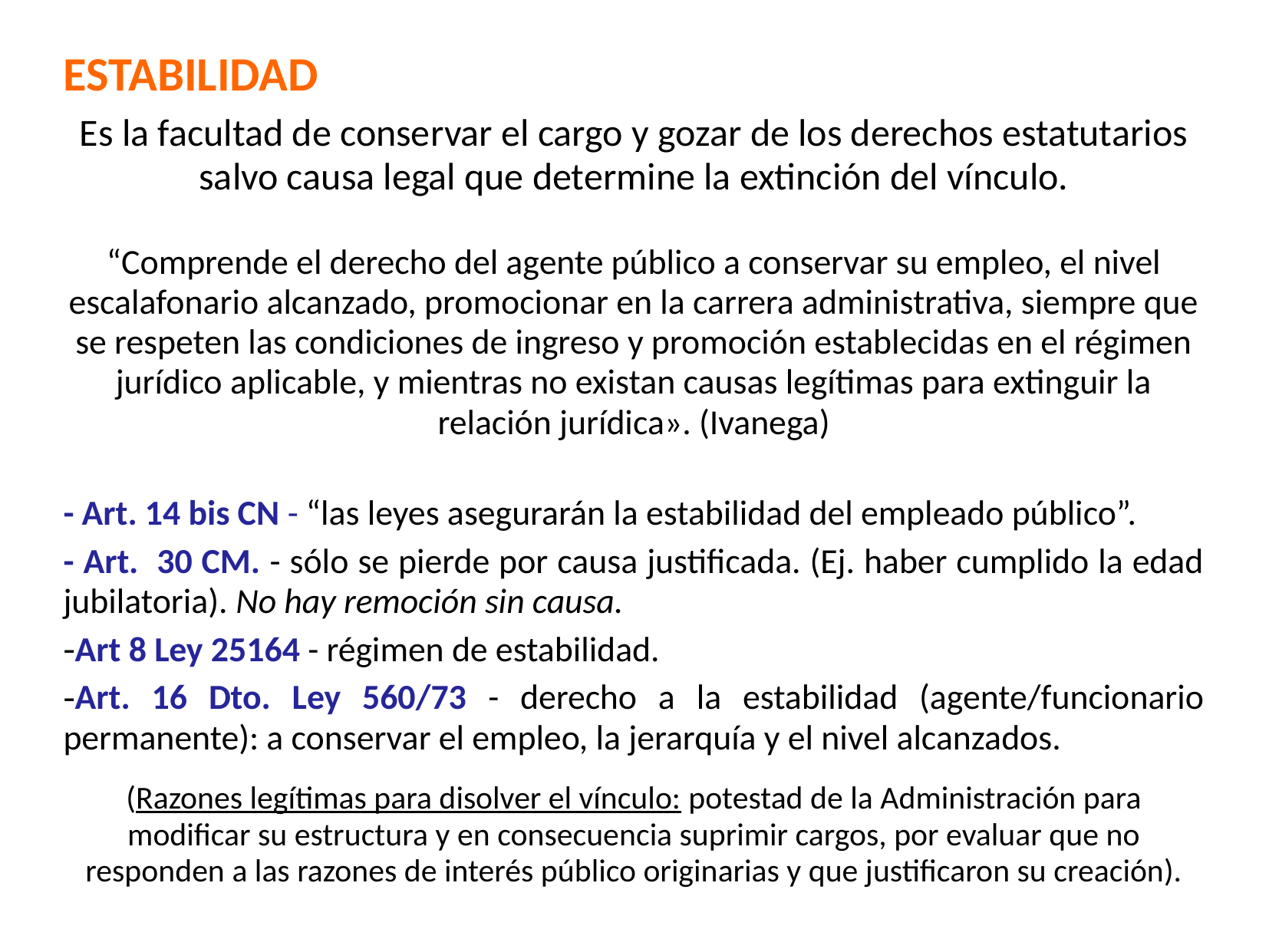

# ESTABILIDAD
Es la facultad de conservar el cargo y gozar de los derechos estatutarios salvo causa legal que determine la extinción del vínculo.

“Comprende el derecho del agente público a conservar su empleo, el nivel escalafonario alcanzado, promocionar en la carrera administrativa, siempre que se respeten las condiciones de ingreso y promoción establecidas en el régimen jurídico aplicable, y mientras no existan causas legítimas para extinguir la relación jurídica». (Ivanega)

- Art. 14 bis CN - “las leyes asegurarán la estabilidad del empleado público”.
- Art.  30 CM. - sólo se pierde por causa justificada. (Ej. haber cumplido la edad jubilatoria). No hay remoción sin causa.
Art 8 Ley 25164 - régimen de estabilidad.
Art. 16 Dto. Ley 560/73 - derecho a la estabilidad (agente/funcionario permanente): a conservar el empleo, la jerarquía y el nivel alcanzados.
(Razones legítimas para disolver el vínculo: potestad de la Administración para modificar su estructura y en consecuencia suprimir cargos, por evaluar que no responden a las razones de interés público originarias y que justificaron su creación).

20/8/2024